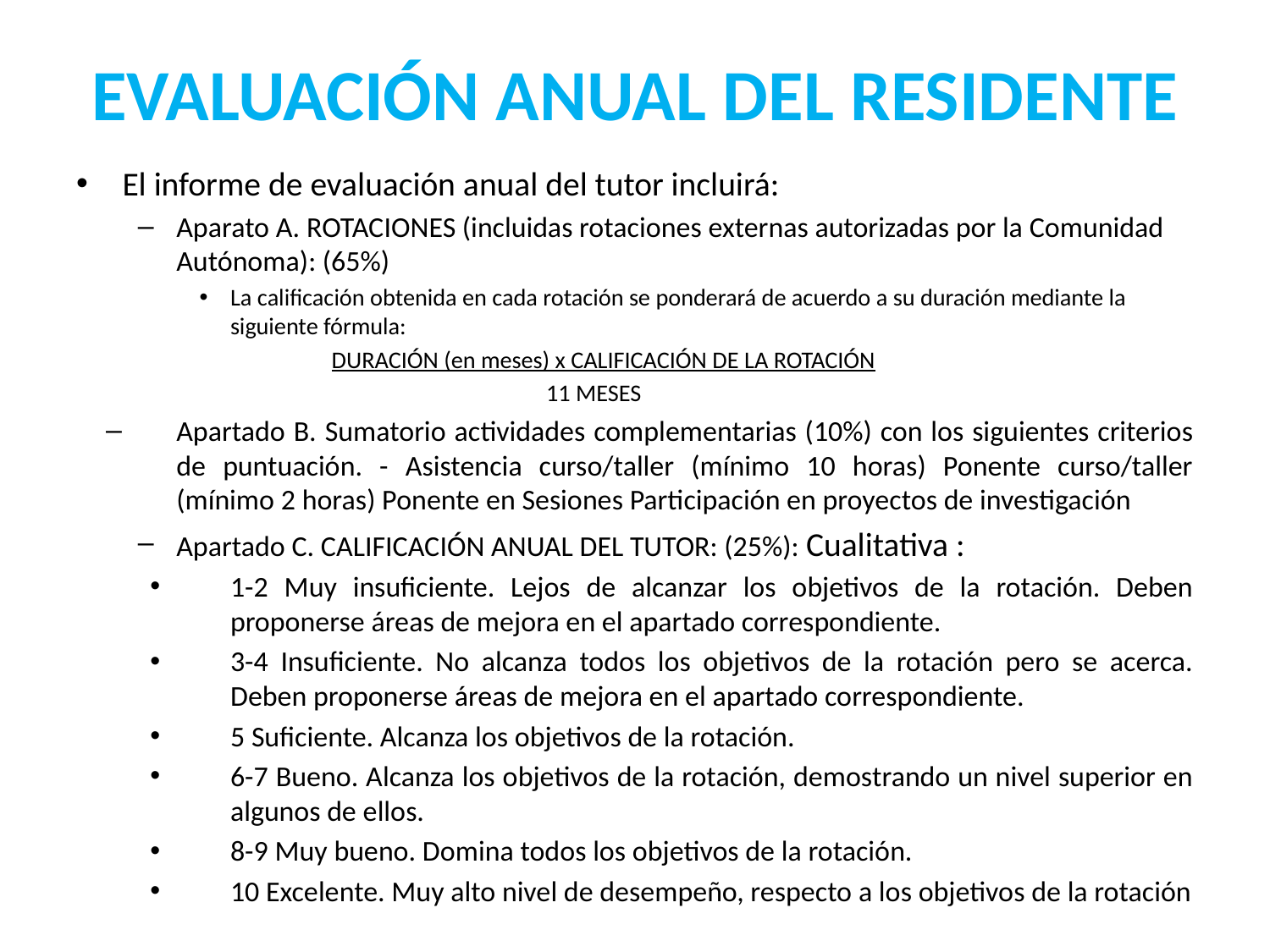

# evaluación anual del residente
El informe de evaluación anual del tutor incluirá:
Aparato A. ROTACIONES (incluidas rotaciones externas autorizadas por la Comunidad Autónoma): (65%)
La calificación obtenida en cada rotación se ponderará de acuerdo a su duración mediante la siguiente fórmula:
                        DURACIÓN (en meses) x CALIFICACIÓN DE LA ROTACIÓN
                                                               11 MESES
Apartado B. Sumatorio actividades complementarias (10%) con los siguientes criterios de puntuación. - Asistencia curso/taller (mínimo 10 horas) Ponente curso/taller (mínimo 2 horas) Ponente en Sesiones Participación en proyectos de investigación
Apartado C. CALIFICACIÓN ANUAL DEL TUTOR: (25%): Cualitativa :
1-2 Muy insuficiente. Lejos de alcanzar los objetivos de la rotación. Deben proponerse áreas de mejora en el apartado correspondiente.
3-4 Insuficiente. No alcanza todos los objetivos de la rotación pero se acerca. Deben proponerse áreas de mejora en el apartado correspondiente.
5 Suficiente. Alcanza los objetivos de la rotación.
6-7 Bueno. Alcanza los objetivos de la rotación, demostrando un nivel superior en algunos de ellos.
8-9 Muy bueno. Domina todos los objetivos de la rotación.
10 Excelente. Muy alto nivel de desempeño, respecto a los objetivos de la rotación